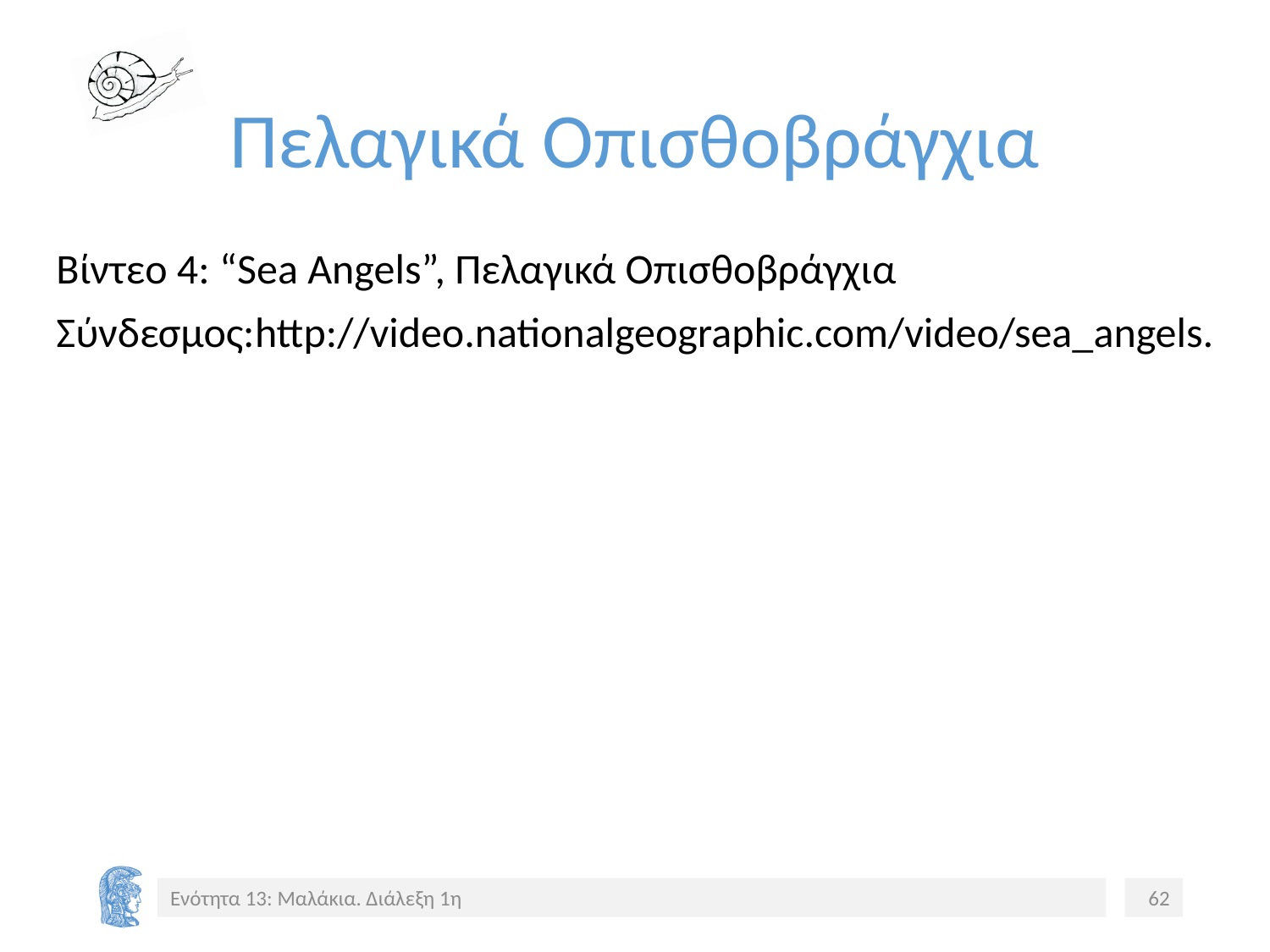

# Πελαγικά Οπισθοβράγχια
Bίντεο 4: “Sea Angels”, Πελαγικά Οπισθοβράγχια
Σύνδεσμος:http://video.nationalgeographic.com/video/sea_angels.
Ενότητα 13: Μαλάκια. Διάλεξη 1η
62